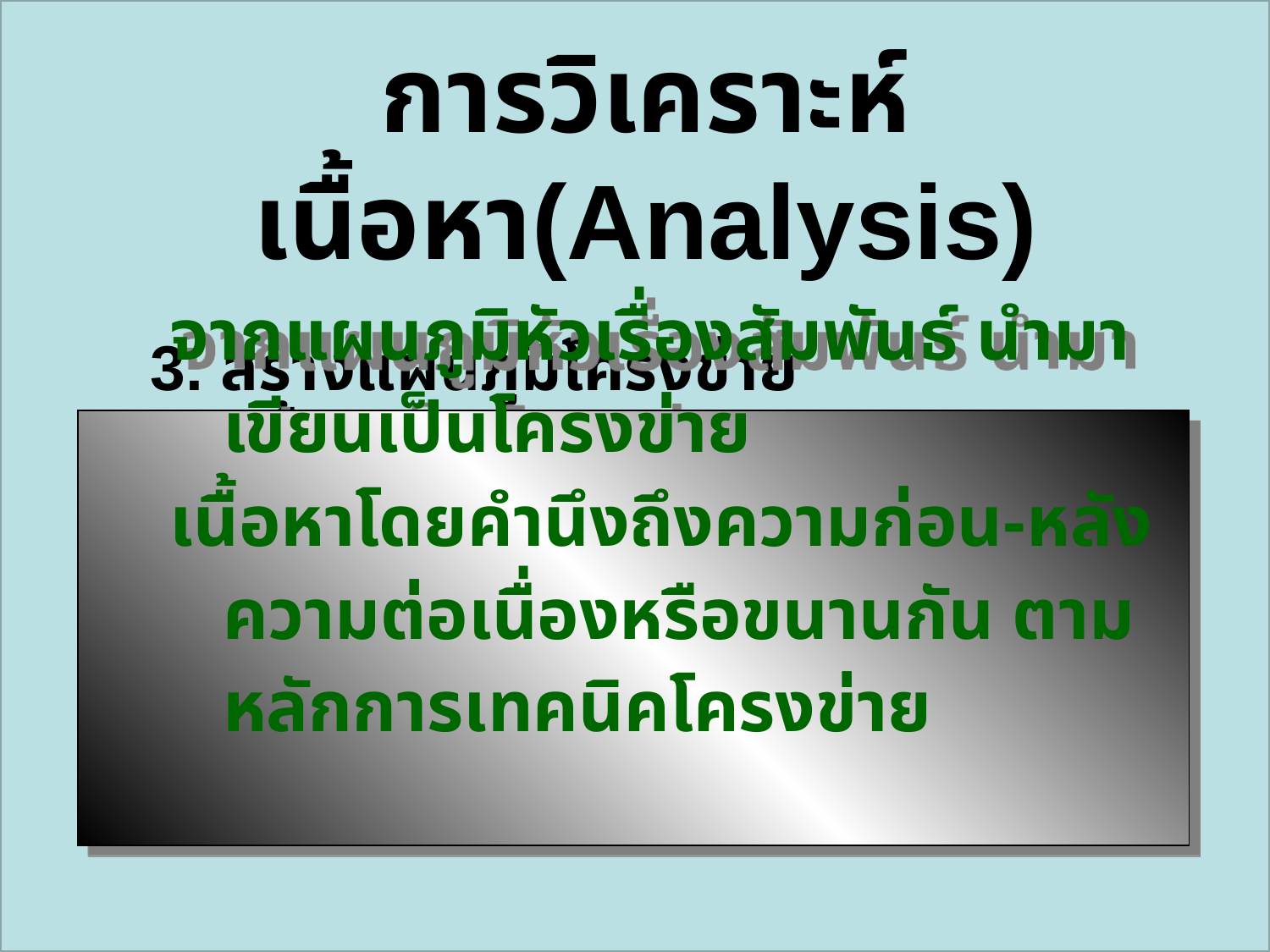

# การวิเคราะห์เนื้อหา(Analysis)
3. สร้างแผนภูมิโครงข่ายเนื้อหา(Content Network Chart)

จากแผนภูมิหัวเรื่องสัมพันธ์ นำมาเขียนเป็นโครงข่าย
เนื้อหาโดยคำนึงถึงความก่อน-หลัง ความต่อเนื่องหรือขนานกัน ตามหลักการเทคนิคโครงข่าย